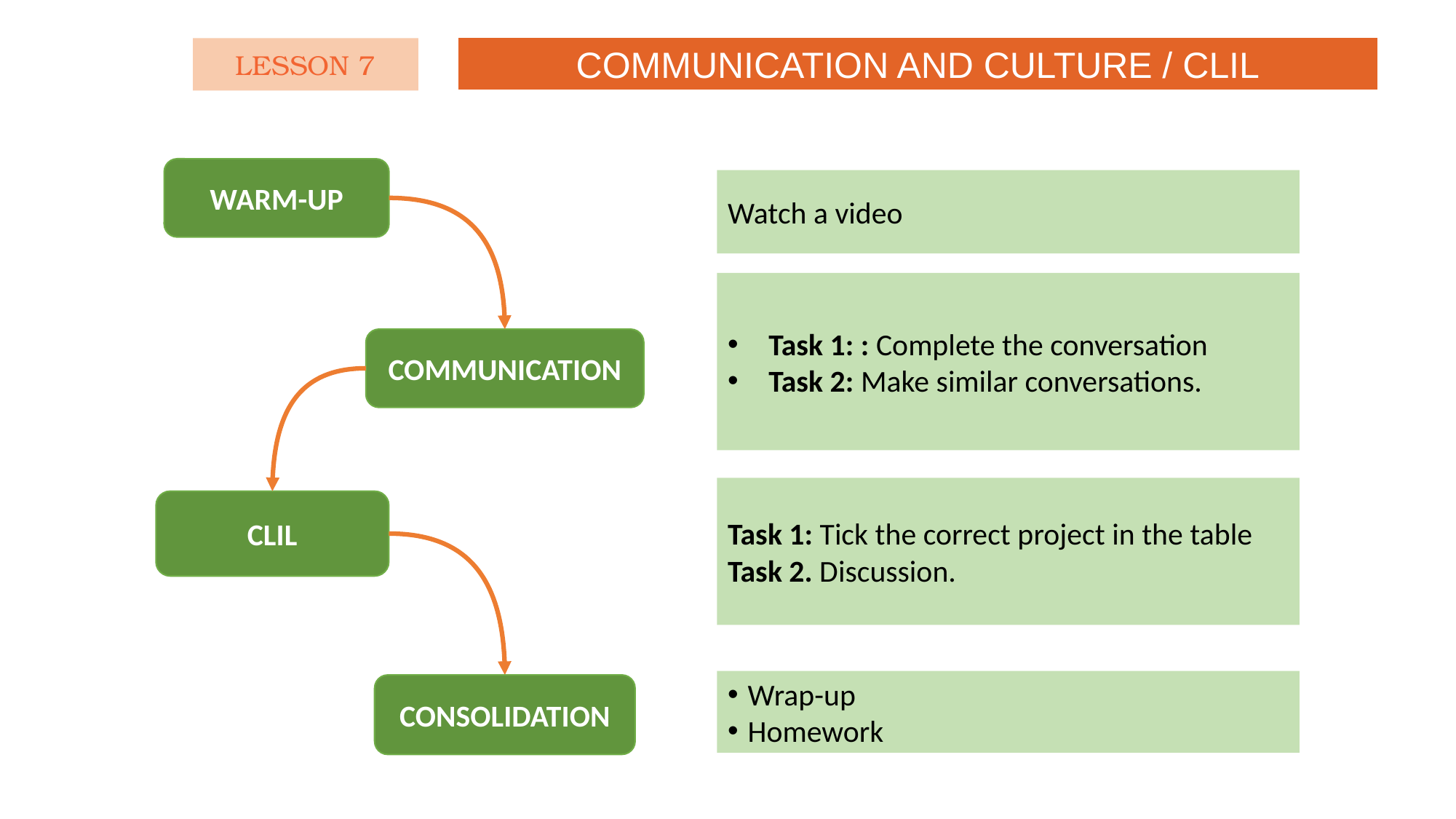

COMMUNICATION AND CULTURE / CLIL
LESSON 7
WARM-UP
Watch a video
Task 1: : Complete the conversation
Task 2: Make similar conversations.
COMMUNICATION
Task 1: Tick the correct project in the table
Task 2. Discussion.
CLIL
Wrap-up
Homework
CONSOLIDATION